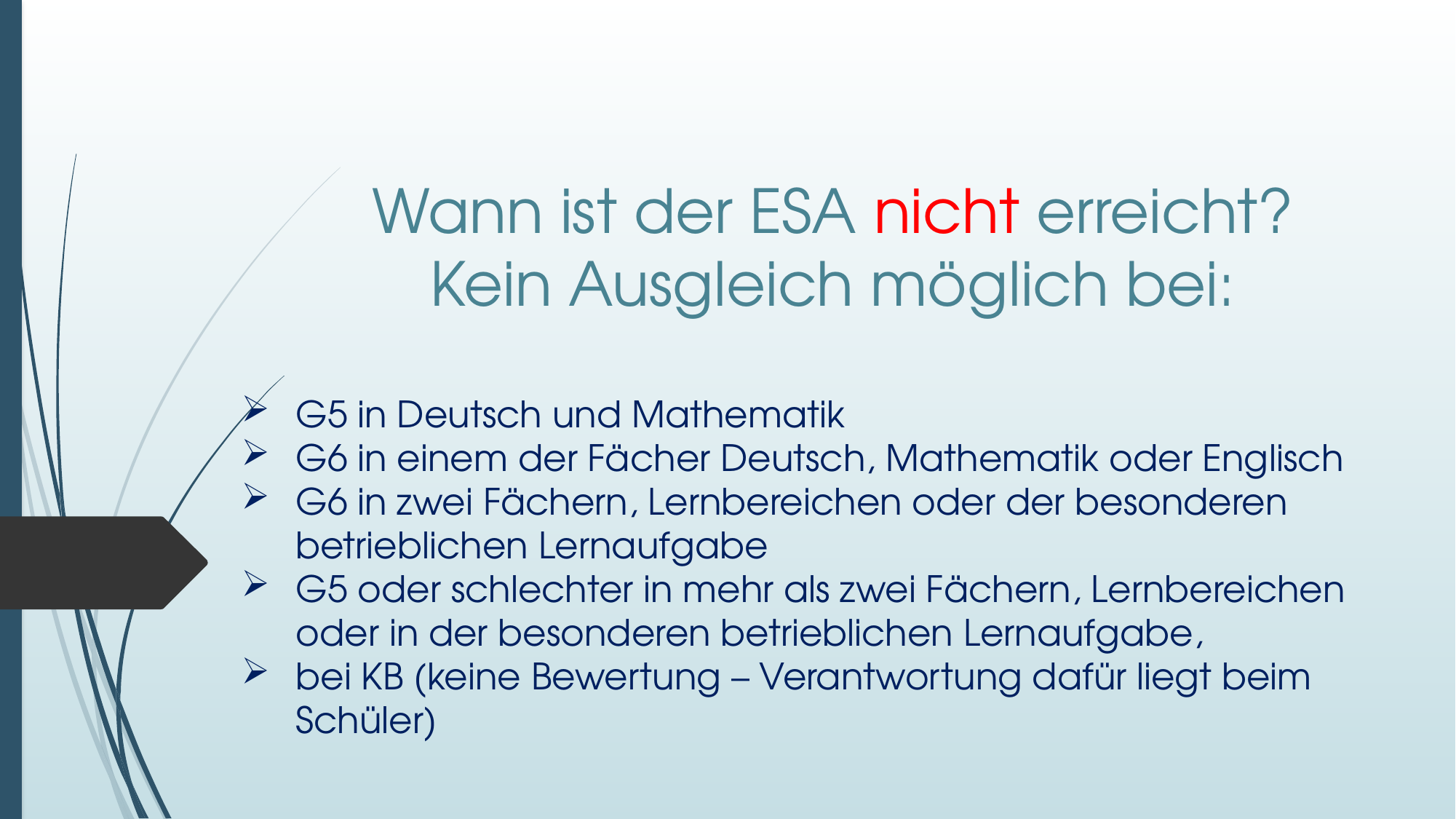

Wann ist der ESA nicht erreicht?
Kein Ausgleich möglich bei:

G5 in Deutsch und Mathematik
G6 in einem der Fächer Deutsch, Mathematik oder Englisch
G6 in zwei Fächern, Lernbereichen oder der besonderen betrieblichen Lernaufgabe
G5 oder schlechter in mehr als zwei Fächern, Lernbereichen oder in der besonderen betrieblichen Lernaufgabe,
bei KB (keine Bewertung – Verantwortung dafür liegt beim Schüler)